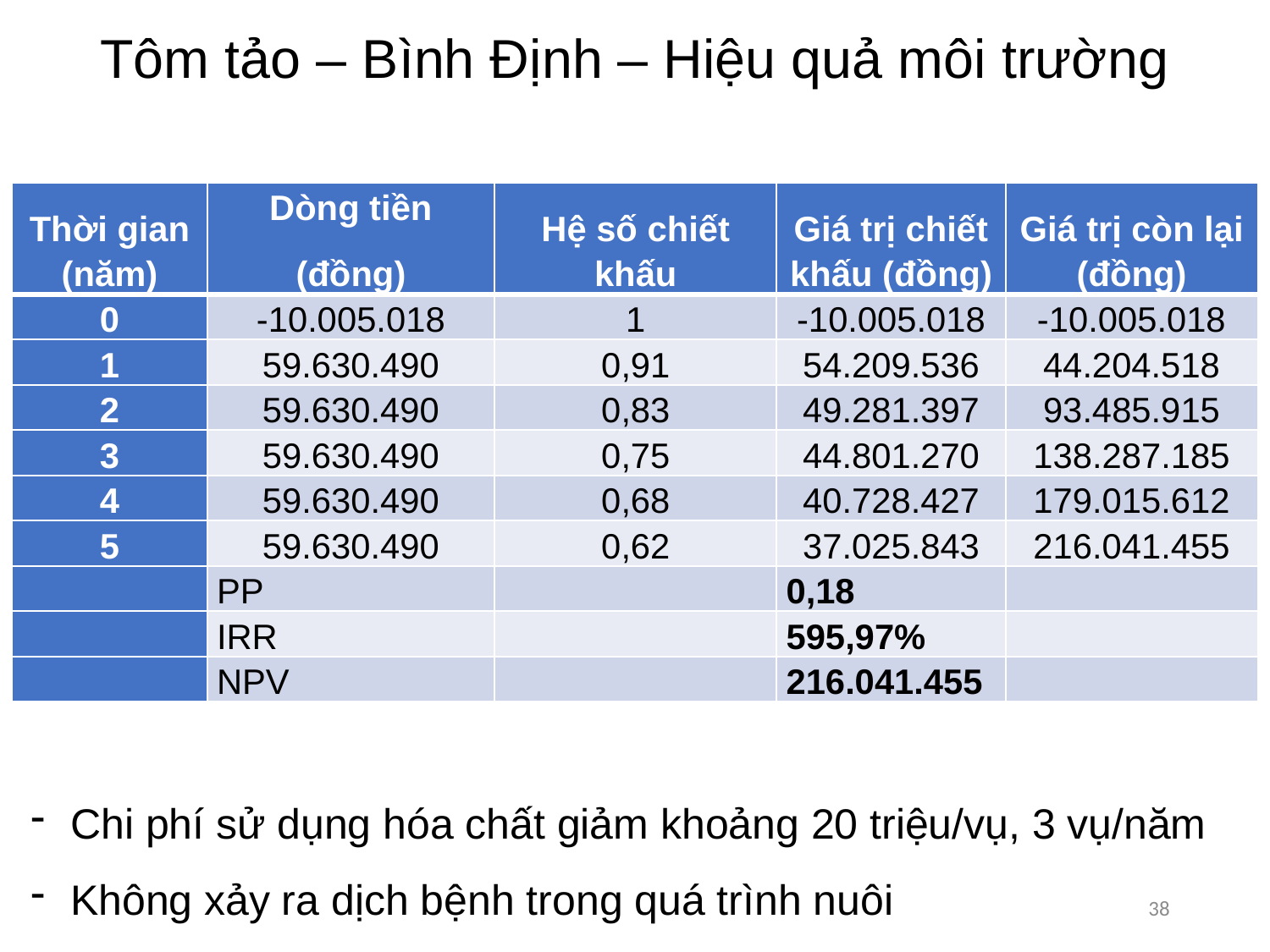

# Tôm tảo – Bình Định – Hiệu quả môi trường
| Thời gian (năm) | Dòng tiền (đồng) | Hệ số chiết khấu | Giá trị chiết khấu (đồng) | Giá trị còn lại (đồng) |
| --- | --- | --- | --- | --- |
| 0 | -10.005.018 | 1 | -10.005.018 | -10.005.018 |
| 1 | 59.630.490 | 0,91 | 54.209.536 | 44.204.518 |
| 2 | 59.630.490 | 0,83 | 49.281.397 | 93.485.915 |
| 3 | 59.630.490 | 0,75 | 44.801.270 | 138.287.185 |
| 4 | 59.630.490 | 0,68 | 40.728.427 | 179.015.612 |
| 5 | 59.630.490 | 0,62 | 37.025.843 | 216.041.455 |
|  | PP |  | 0,18 |  |
|  | IRR |  | 595,97% |  |
|  | NPV |  | 216.041.455 |  |
Chi phí sử dụng hóa chất giảm khoảng 20 triệu/vụ, 3 vụ/năm
Không xảy ra dịch bệnh trong quá trình nuôi
38